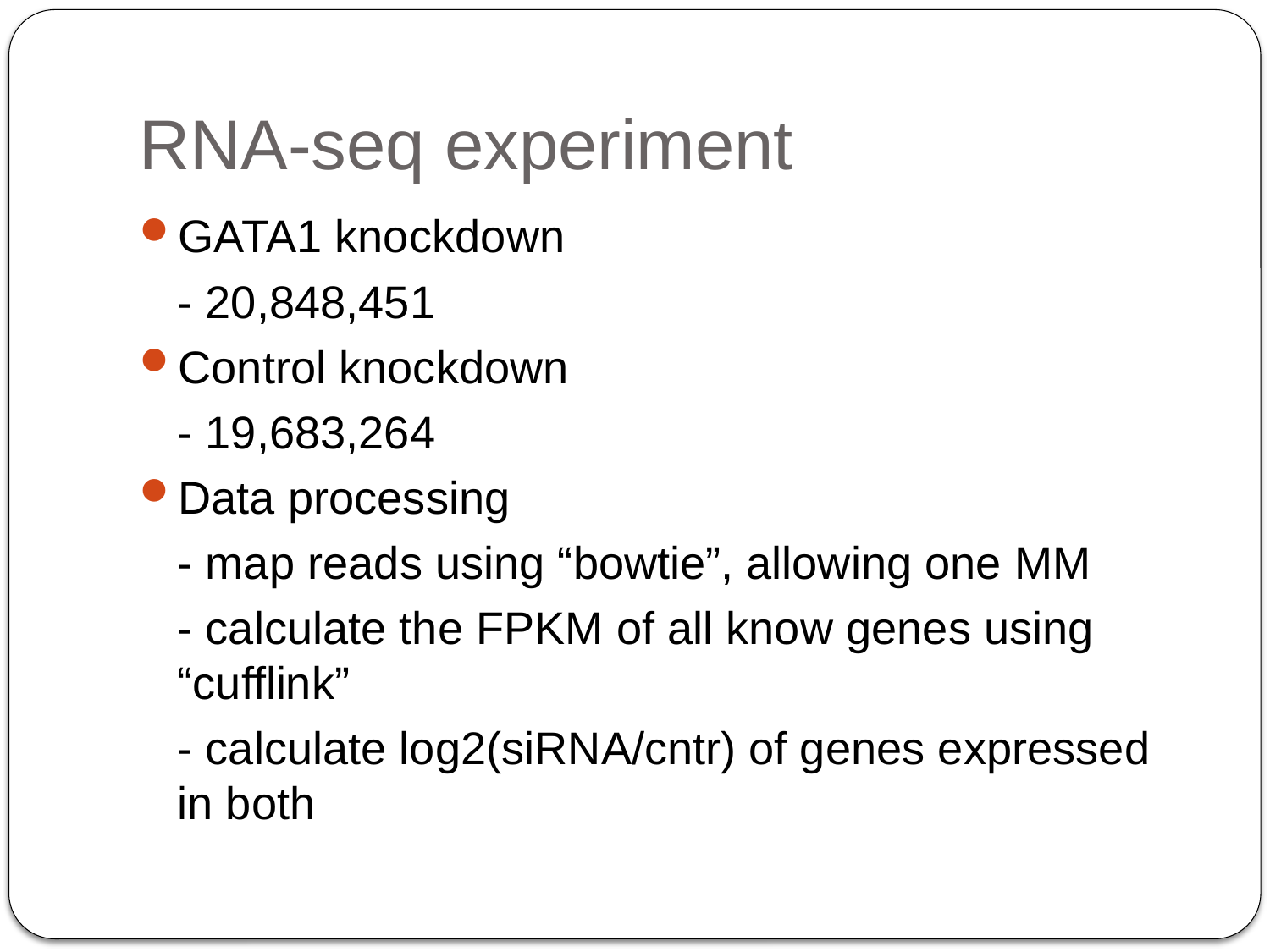

# RNA-seq experiment
GATA1 knockdown
	- 20,848,451
Control knockdown
	- 19,683,264
Data processing
	- map reads using “bowtie”, allowing one MM
	- calculate the FPKM of all know genes using “cufflink”
	- calculate log2(siRNA/cntr) of genes expressed in both